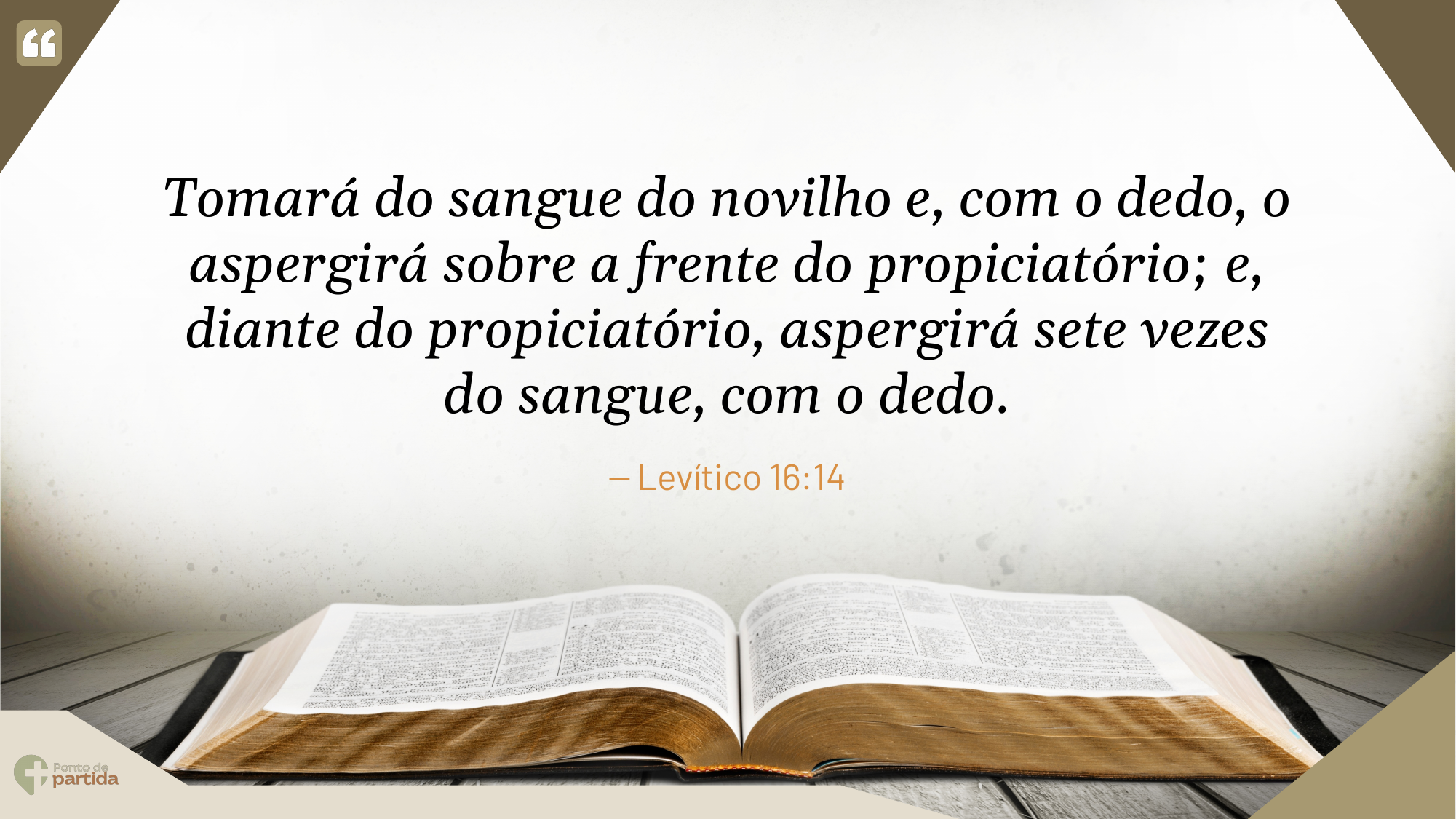

Tomará do sangue do novilho e, com o dedo, o aspergirá sobre a frente do propiciatório; e, diante do propiciatório, aspergirá sete vezes do sangue, com o dedo.
Levítico 16:14